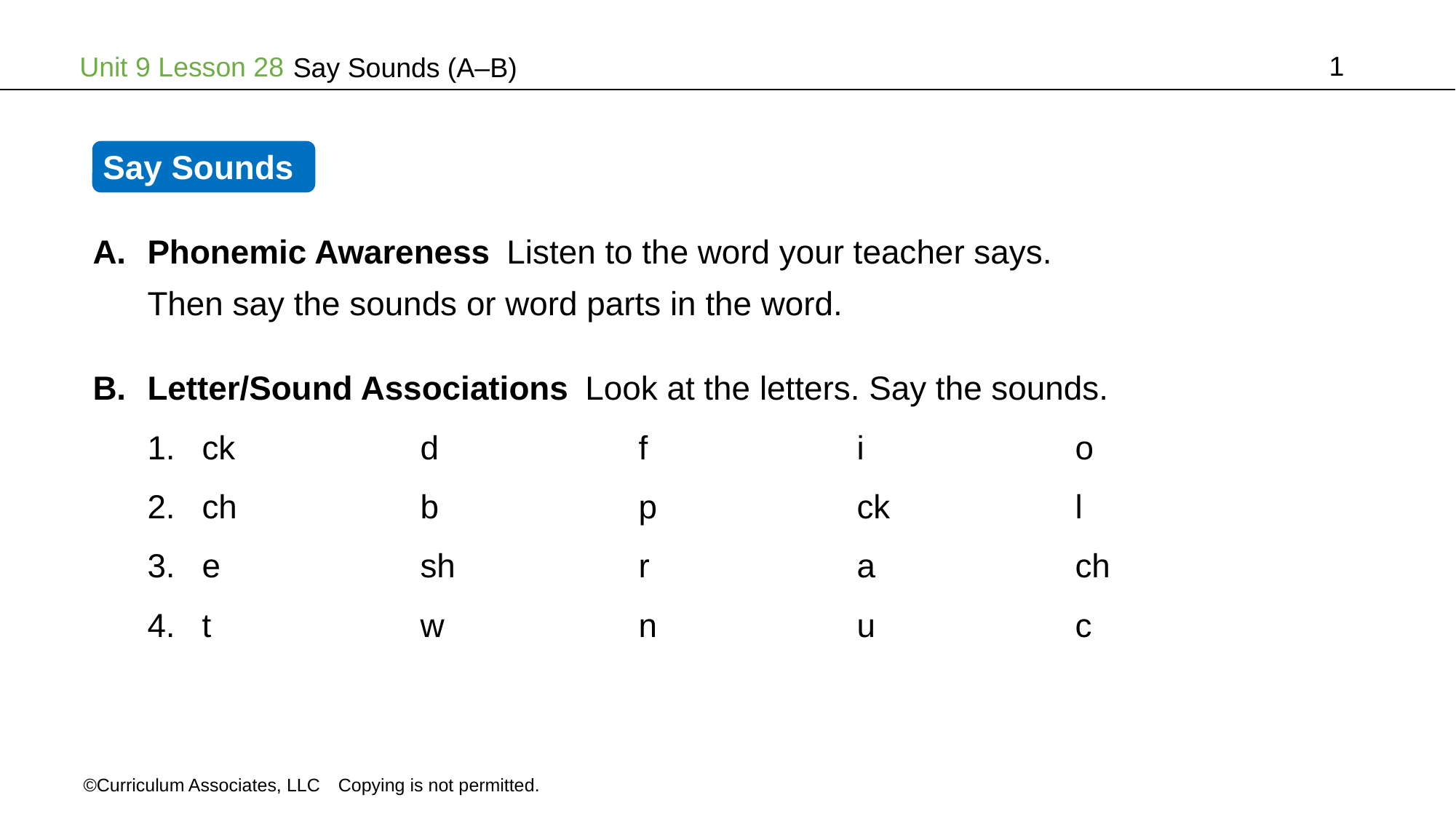

1
Say Sounds (A–B)
Say Sounds

Phonemic Awareness Listen to the word your teacher says.
Then say the sounds or word parts in the word.
Letter/Sound Associations Look at the letters. Say the sounds.
ck		d		f		i		o
ch		b		p		ck		l
e		sh		r		a		ch
t		w		n		u		c